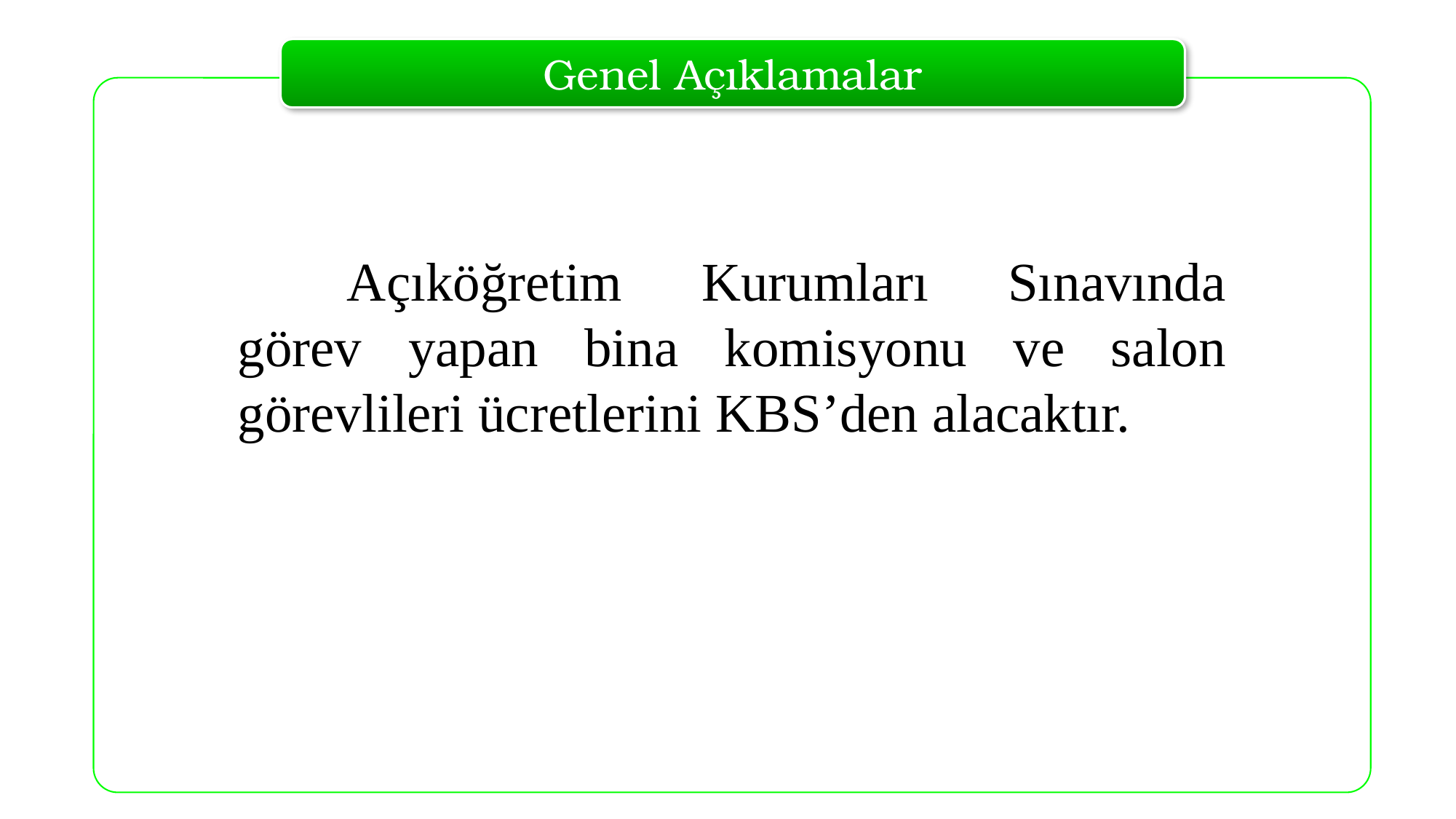

Genel Açıklamalar

	Açıköğretim Kurumları Sınavında görev yapan bina komisyonu ve salon görevlileri ücretlerini KBS’den alacaktır.